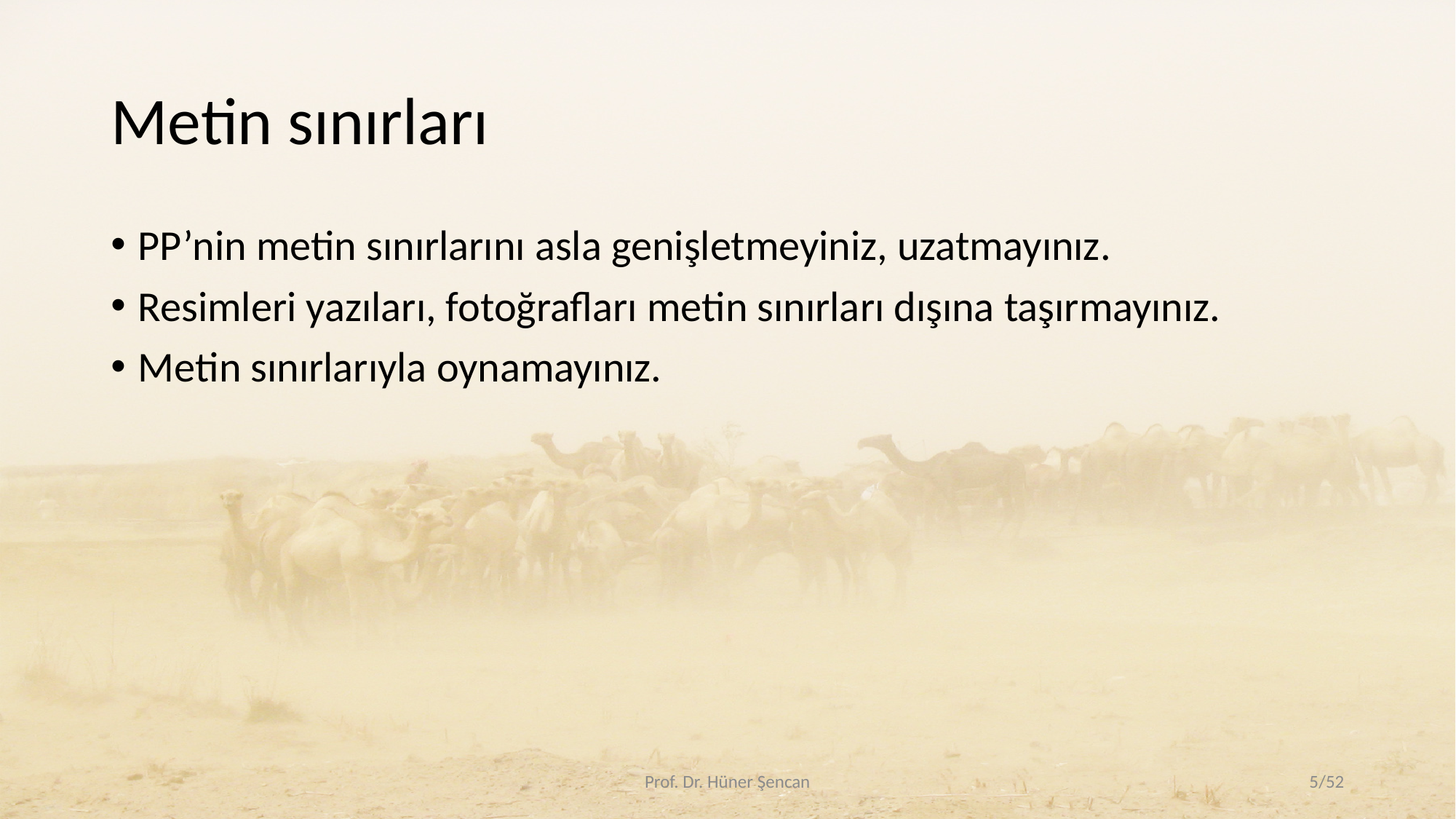

# Metin sınırları
PP’nin metin sınırlarını asla genişletmeyiniz, uzatmayınız.
Resimleri yazıları, fotoğrafları metin sınırları dışına taşırmayınız.
Metin sınırlarıyla oynamayınız.
Prof. Dr. Hüner Şencan
5